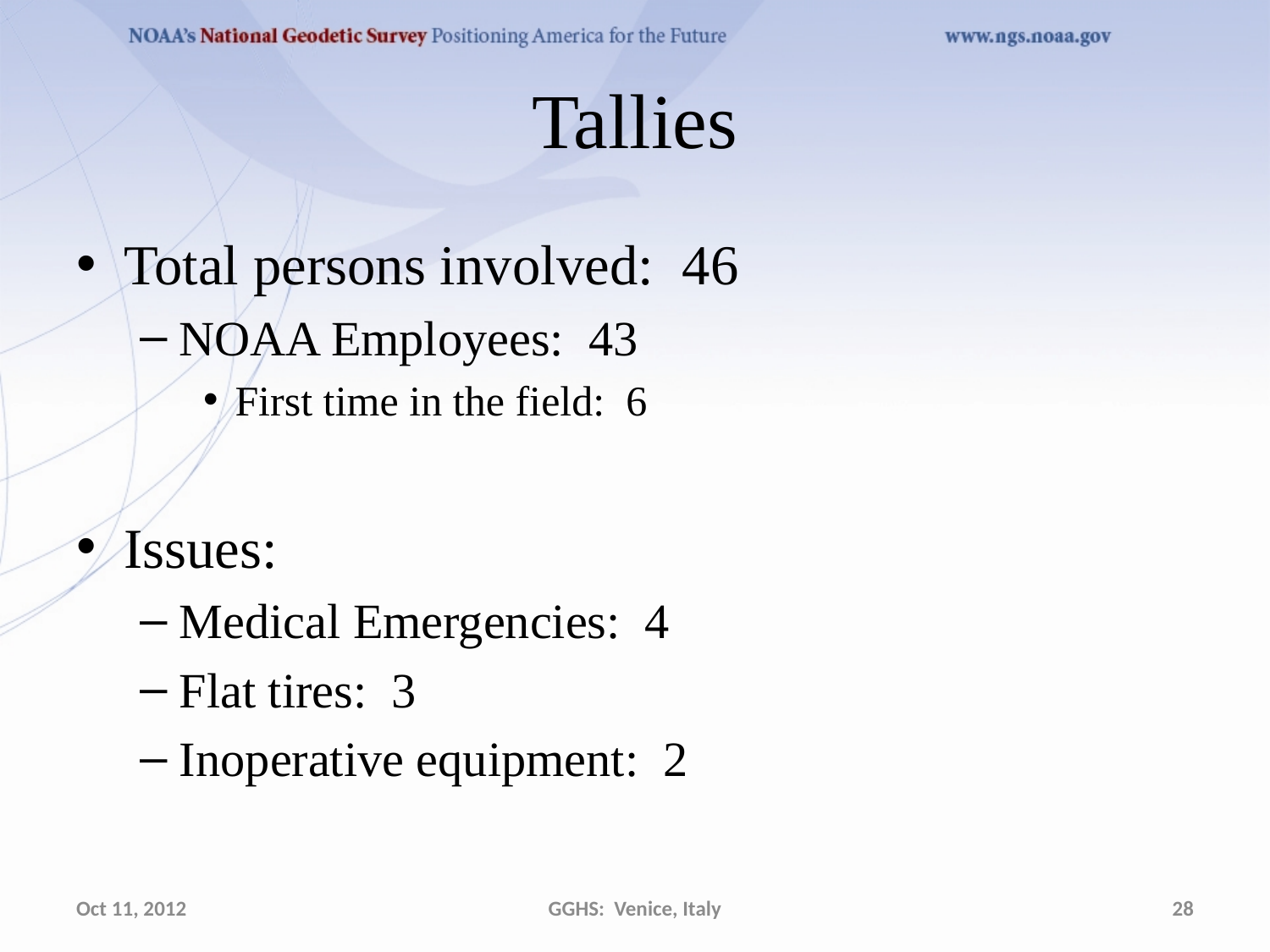

# Tallies
Total persons involved:  46
NOAA Employees:  43
First time in the field:  6

Issues:
Medical Emergencies:  4
Flat tires:  3
Inoperative equipment:  2
Oct 11, 2012
GGHS:  Venice, Italy
28